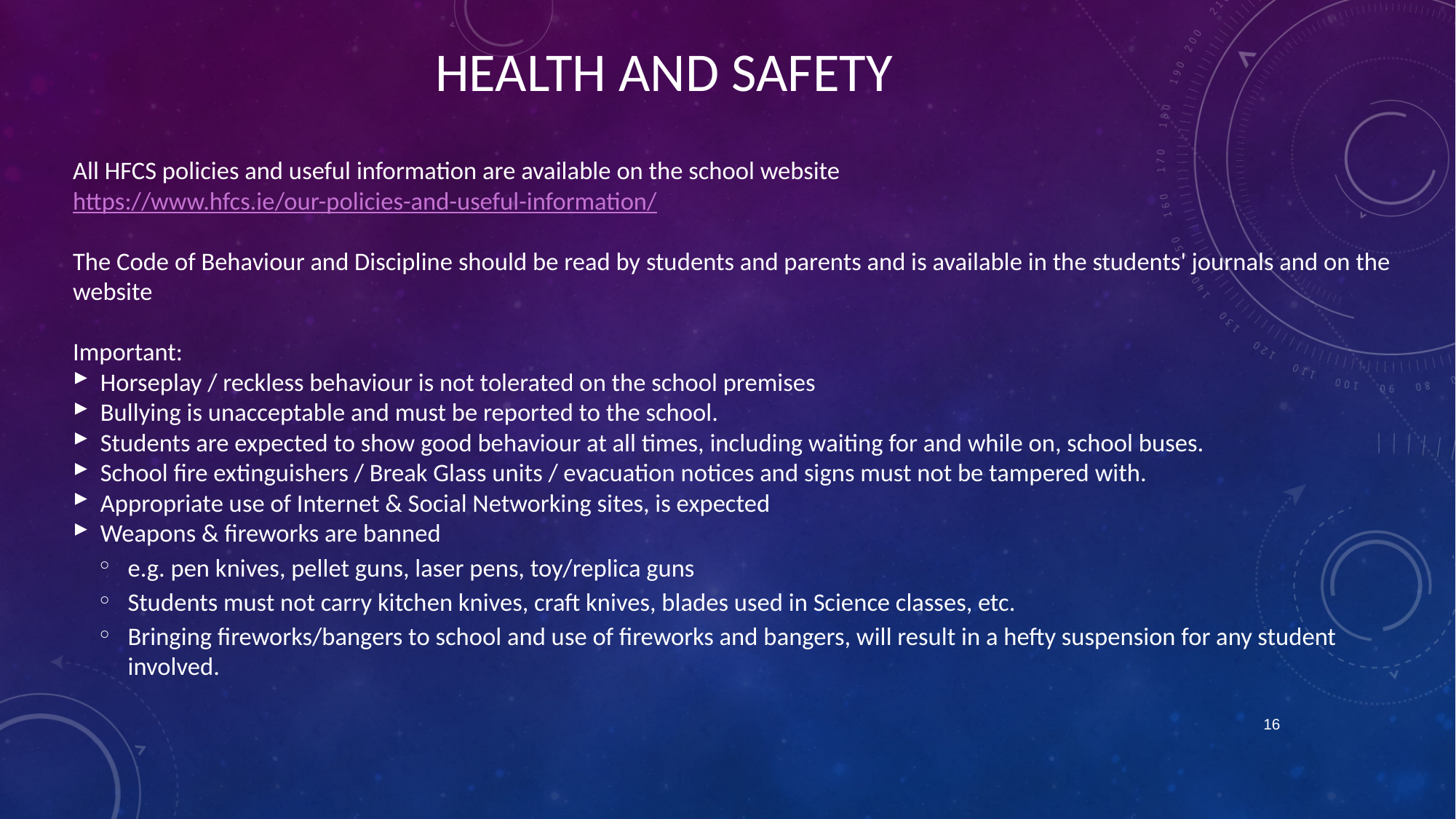

# Health and Safety
All HFCS policies and useful information are available on the school website
https://www.hfcs.ie/our-policies-and-useful-information/

The Code of Behaviour and Discipline should be read by students and parents and is available in the students' journals and on the website

Important:
Horseplay / reckless behaviour is not tolerated on the school premises
Bullying is unacceptable and must be reported to the school.
Students are expected to show good behaviour at all times, including waiting for and while on, school buses.
School fire extinguishers / Break Glass units / evacuation notices and signs must not be tampered with.
Appropriate use of Internet & Social Networking sites, is expected
Weapons & fireworks are banned
e.g. pen knives, pellet guns, laser pens, toy/replica guns
Students must not carry kitchen knives, craft knives, blades used in Science classes, etc.
Bringing fireworks/bangers to school and use of fireworks and bangers, will result in a hefty suspension for any student involved.

16